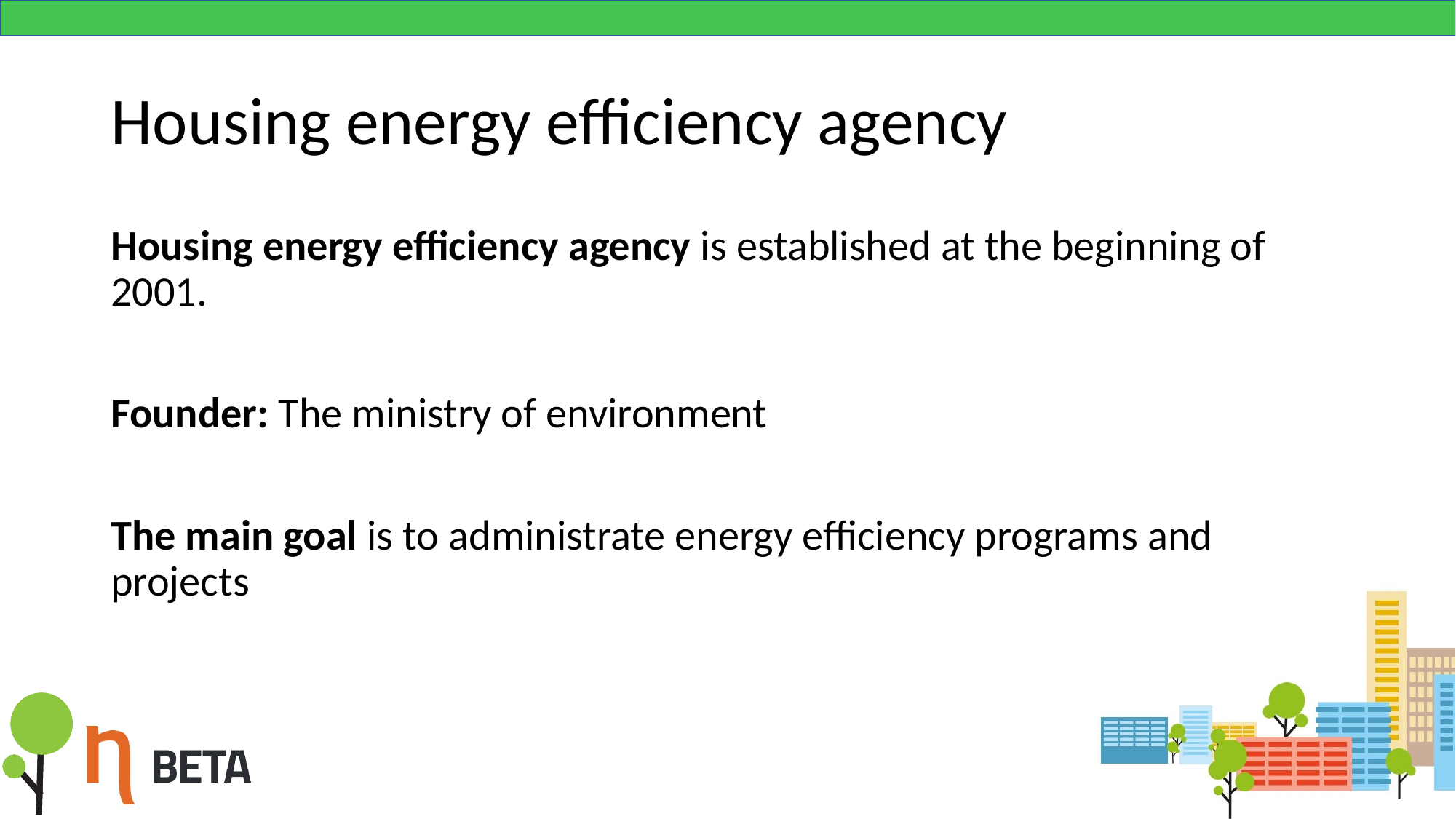

# Housing energy efficiency agency
Housing energy efficiency agency is established at the beginning of 2001.

Founder: The ministry of environment

The main goal is to administrate energy efficiency programs and projects